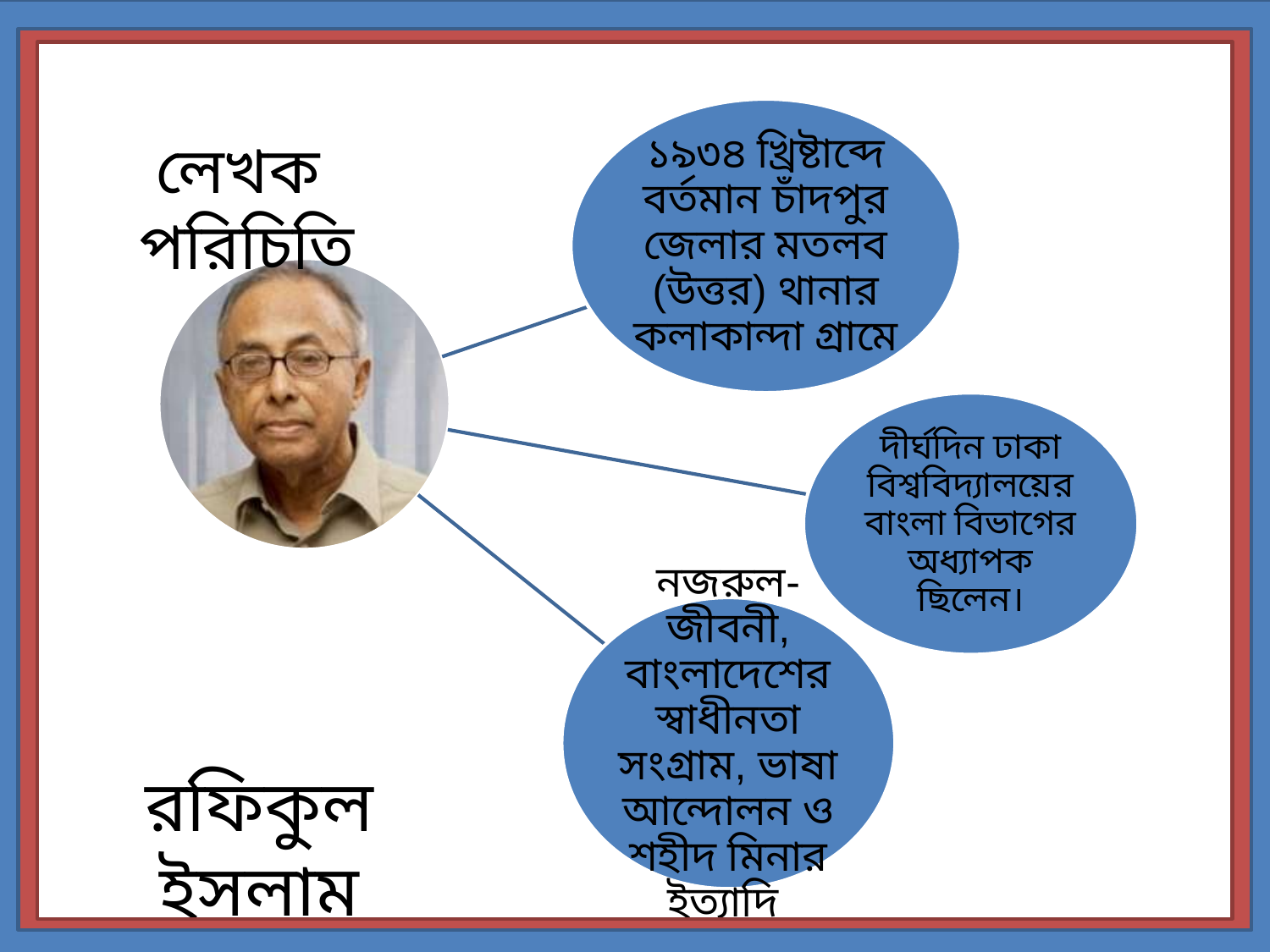

১৯৩৪ খ্রিষ্টাব্দে বর্তমান চাঁদপুর জেলার মতলব (উত্তর) থানার কলাকান্দা গ্রামে

দীর্ঘদিন ঢাকা বিশ্ববিদ্যালয়ের বাংলা বিভাগের অধ্যাপক ছিলেন।

নজরুল-জীবনী, বাংলাদেশের স্বাধীনতা সংগ্রাম, ভাষা আন্দোলন ও শহীদ মিনার ইত্যাদি
 লেখক পরিচিতি
রফিকুল ইসলাম